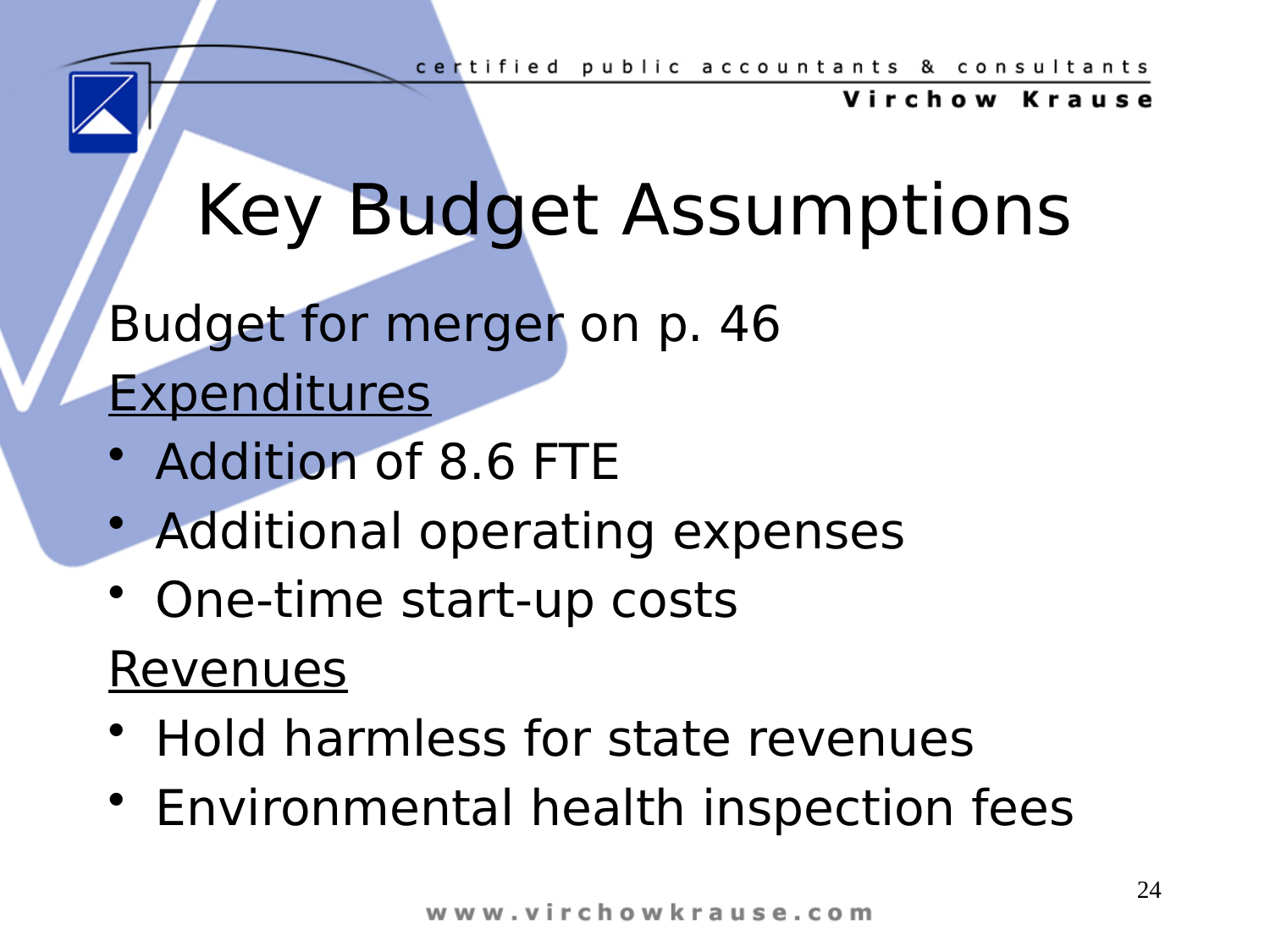

# Key Budget Assumptions
Budget for merger on p. 46
Expenditures
Addition of 8.6 FTE
Additional operating expenses
One-time start-up costs
Revenues
Hold harmless for state revenues
Environmental health inspection fees

24